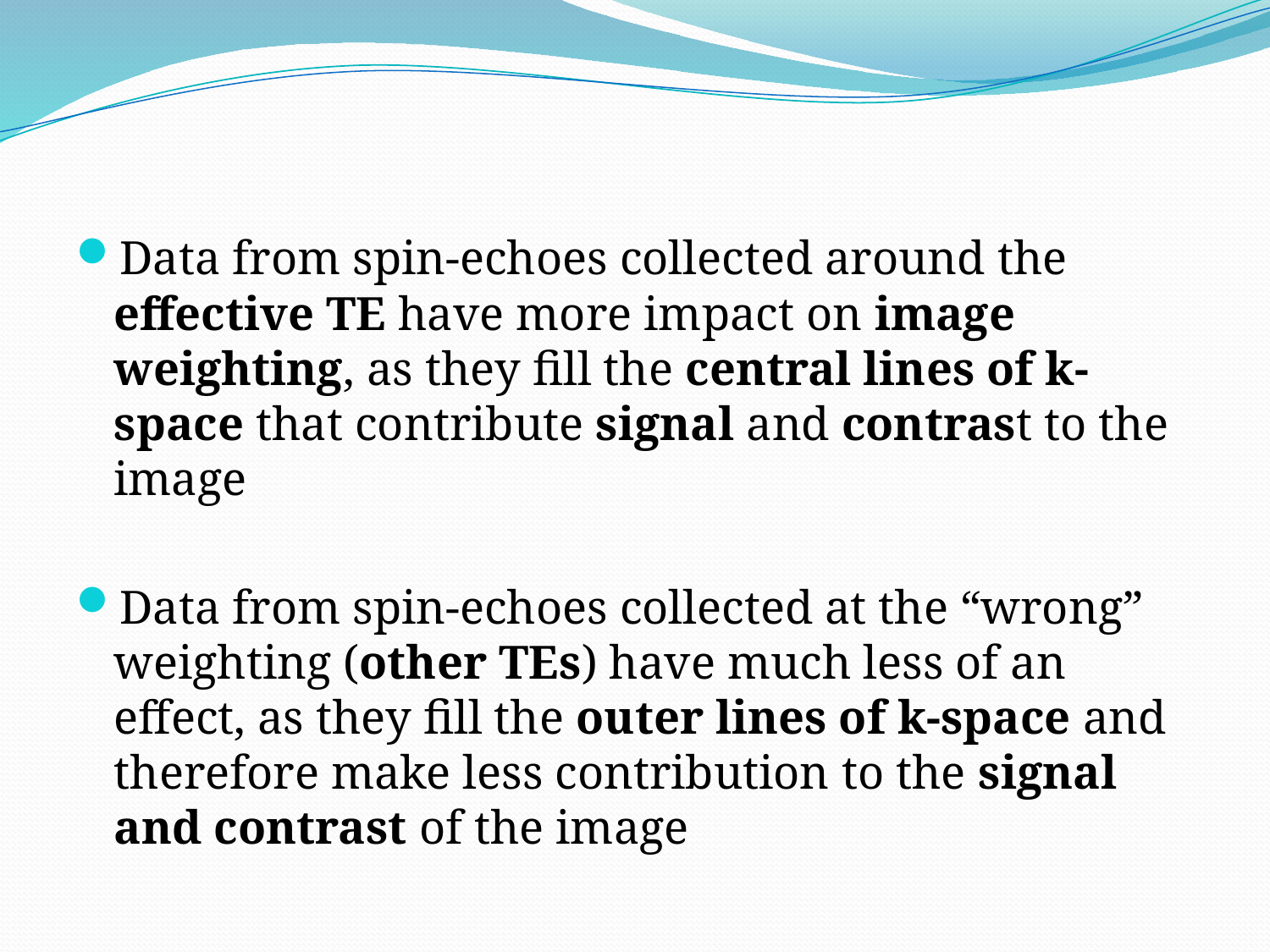

Data from spin-echoes collected around the effective TE have more impact on image weighting, as they fill the central lines of k-space that contribute signal and contrast to the image

Data from spin-echoes collected at the “wrong” weighting (other TEs) have much less of an effect, as they fill the outer lines of k-space and therefore make less contribution to the signal and contrast of the image